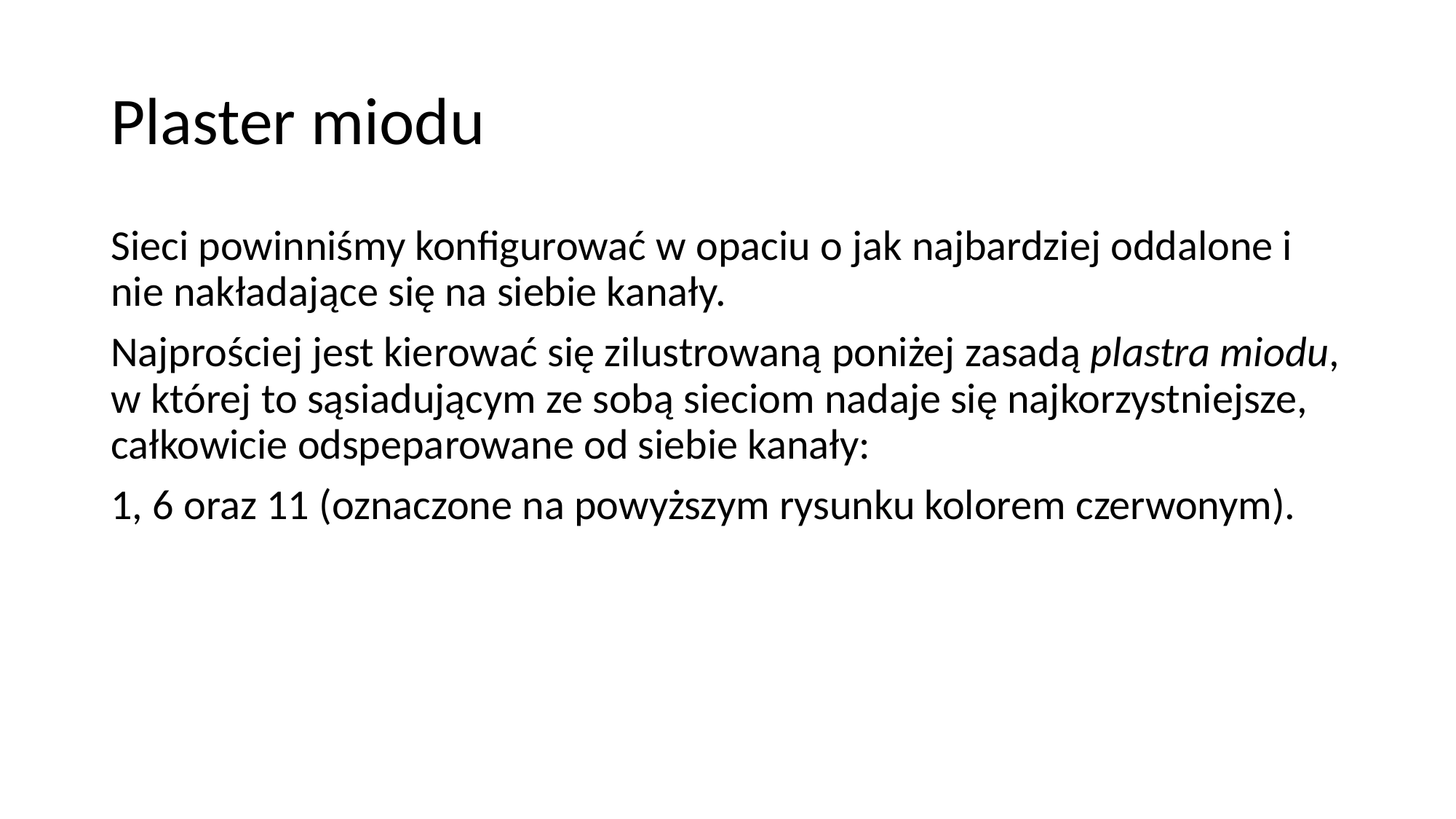

# Plaster miodu
Sieci powinniśmy konfigurować w opaciu o jak najbardziej oddalone i nie nakładające się na siebie kanały.
Najprościej jest kierować się zilustrowaną poniżej zasadą plastra miodu, w której to sąsiadującym ze sobą sieciom nadaje się najkorzystniejsze, całkowicie odspeparowane od siebie kanały:
1, 6 oraz 11 (oznaczone na powyższym rysunku kolorem czerwonym).